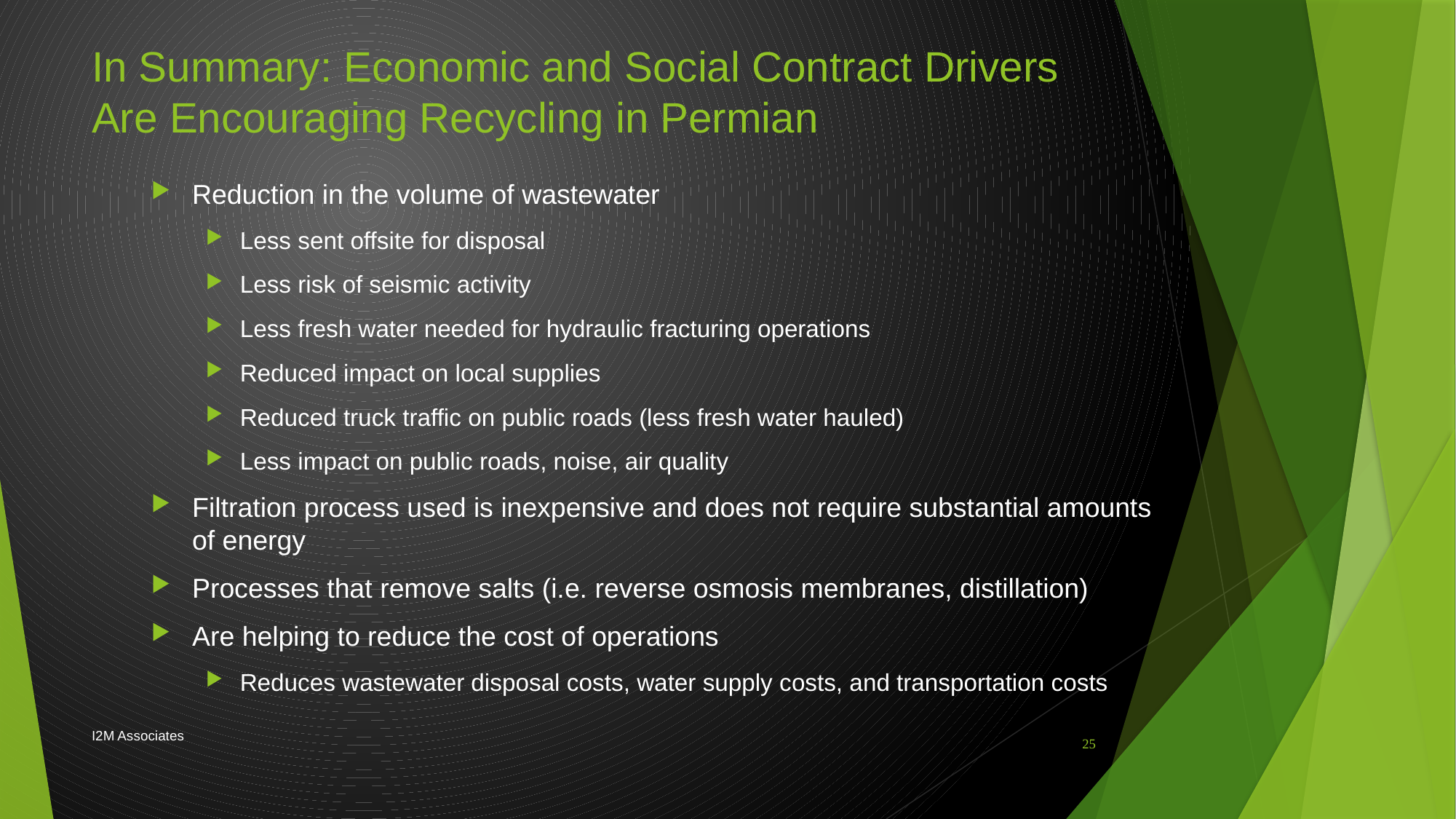

# In Summary: Economic and Social Contract Drivers Are Encouraging Recycling in Permian
Reduction in the volume of wastewater
Less sent offsite for disposal
Less risk of seismic activity
Less fresh water needed for hydraulic fracturing operations
Reduced impact on local supplies
Reduced truck traffic on public roads (less fresh water hauled)
Less impact on public roads, noise, air quality
Filtration process used is inexpensive and does not require substantial amounts of energy
Processes that remove salts (i.e. reverse osmosis membranes, distillation)
Are helping to reduce the cost of operations
Reduces wastewater disposal costs, water supply costs, and transportation costs

I2M Associates

25